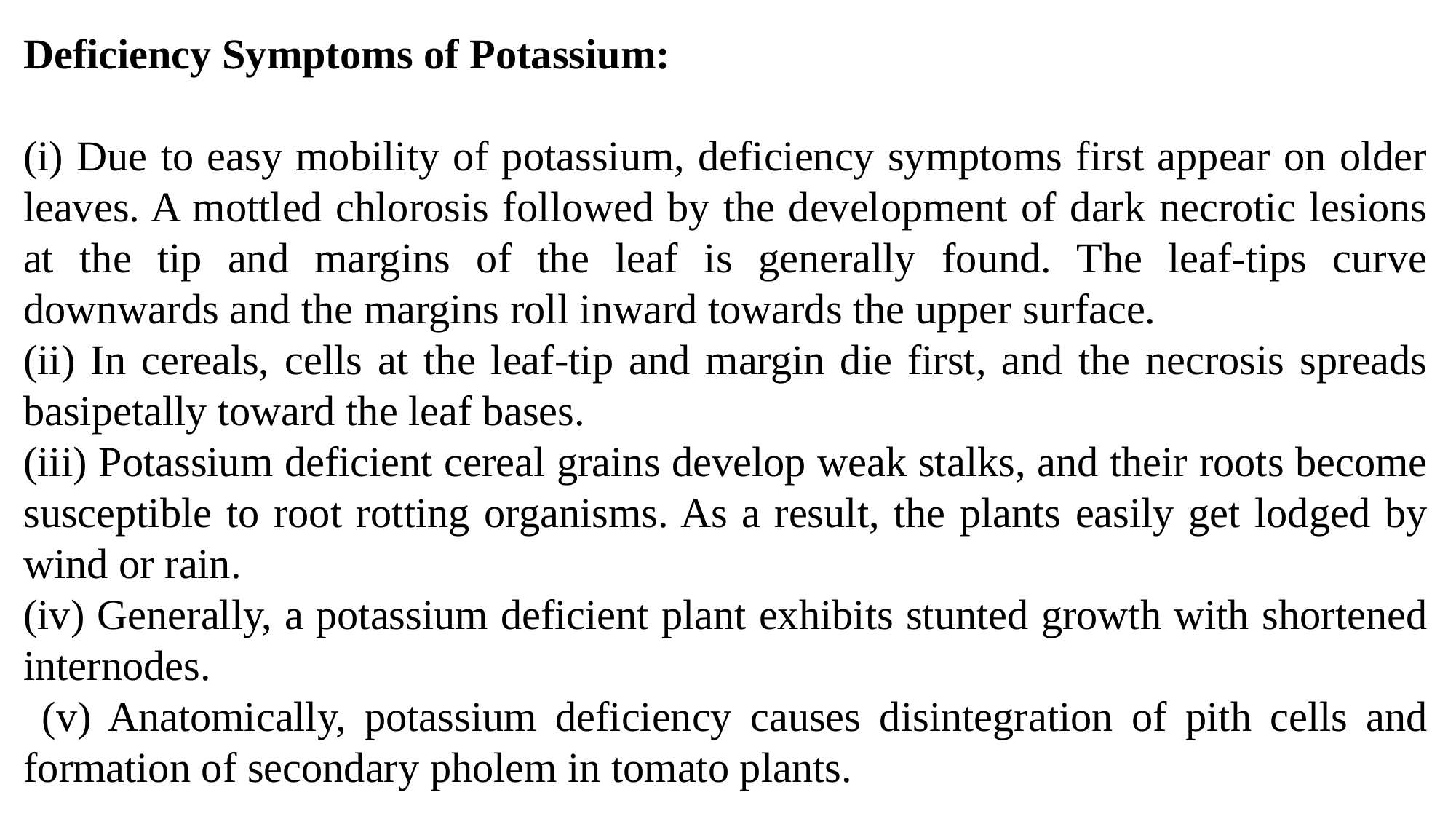

Deficiency Symptoms of Potassium:

(i) Due to easy mobility of potassium, deficiency symptoms first appear on older leaves. A mottled chlorosis followed by the development of dark necrotic lesions at the tip and margins of the leaf is generally found. The leaf-tips curve downwards and the margins roll inward towards the upper surface.
(ii) In cereals, cells at the leaf-tip and margin die first, and the necrosis spreads basipetally toward the leaf bases.
(iii) Potassium deficient cereal grains develop weak stalks, and their roots become susceptible to root rotting organisms. As a result, the plants easily get lodged by wind or rain.
(iv) Generally, a potassium deficient plant exhibits stunted growth with shortened internodes.
 (v) Anatomically, potassium deficiency causes disintegration of pith cells and formation of secondary pholem in tomato plants.